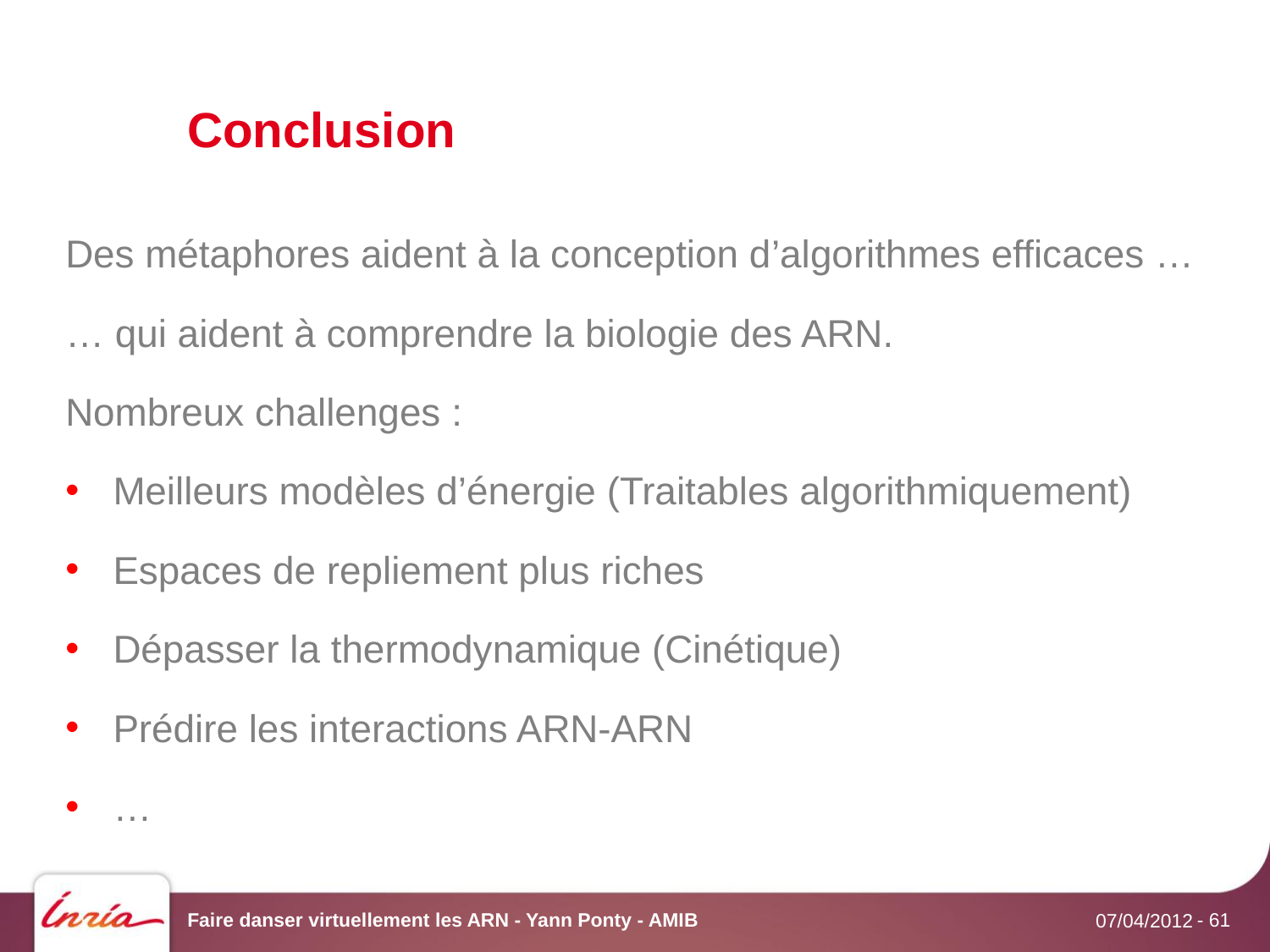

# Conclusion
Des métaphores aident à la conception d’algorithmes efficaces …
… qui aident à comprendre la biologie des ARN.
Nombreux challenges :
Meilleurs modèles d’énergie (Traitables algorithmiquement)
Espaces de repliement plus riches
Dépasser la thermodynamique (Cinétique)
Prédire les interactions ARN-ARN
…
Faire danser virtuellement les ARN - Yann Ponty - AMIB
- 61
07/04/2012